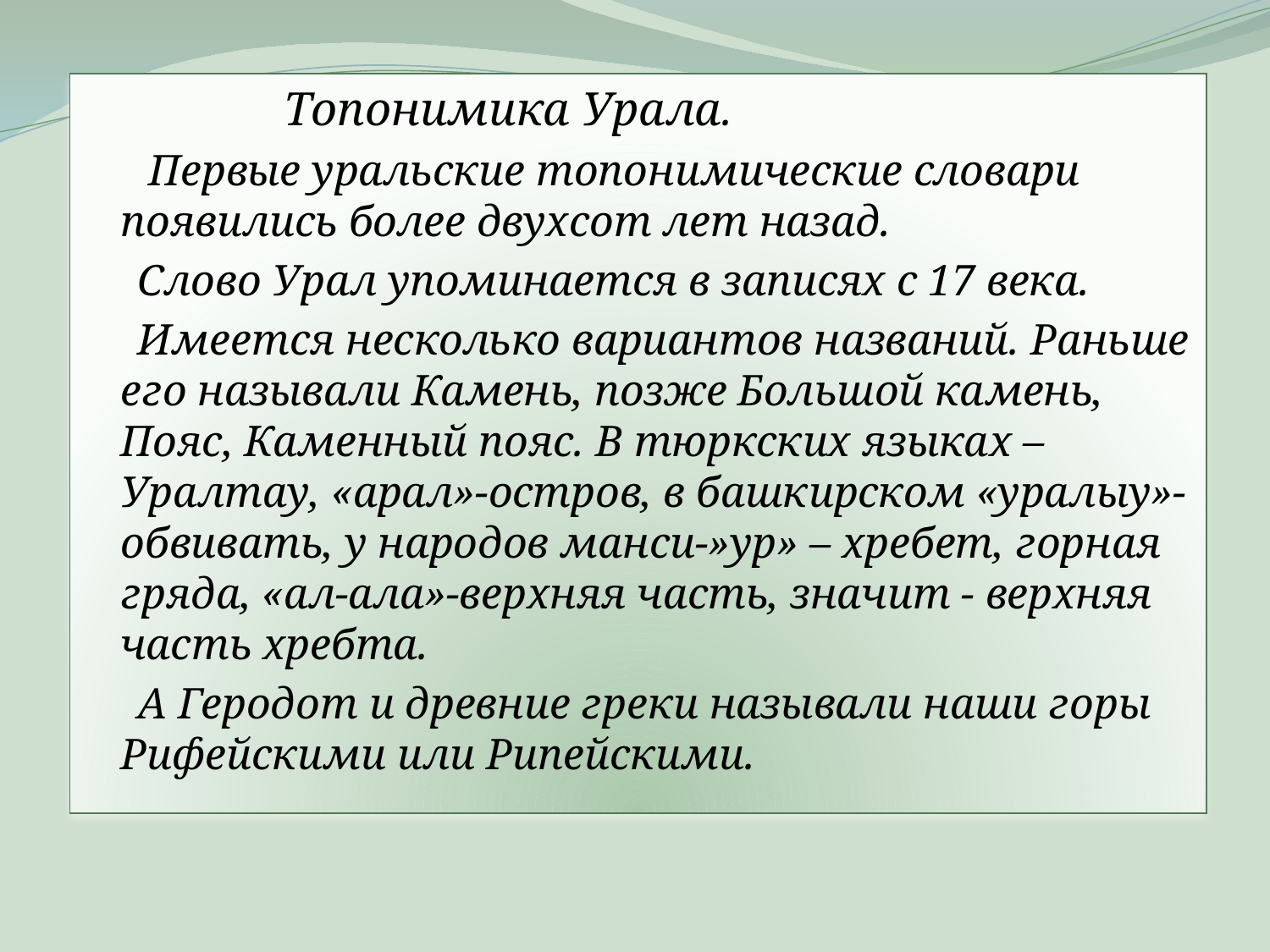

Топонимика Урала.
      Первые уральские топонимические словари появились более двухсот лет назад.
     Слово Урал упоминается в записях с 17 века.
     Имеется несколько вариантов названий. Раньше его называли Камень, позже Большой камень, Пояс, Каменный пояс. В тюркских языках –Уралтау, «арал»-остров, в башкирском «уралыу»- обвивать, у народов манси-»ур» – хребет, горная гряда, «ал-ала»-верхняя часть, значит - верхняя часть хребта.
     А Геродот и древние греки называли наши горы Рифейскими или Рипейскими.
#